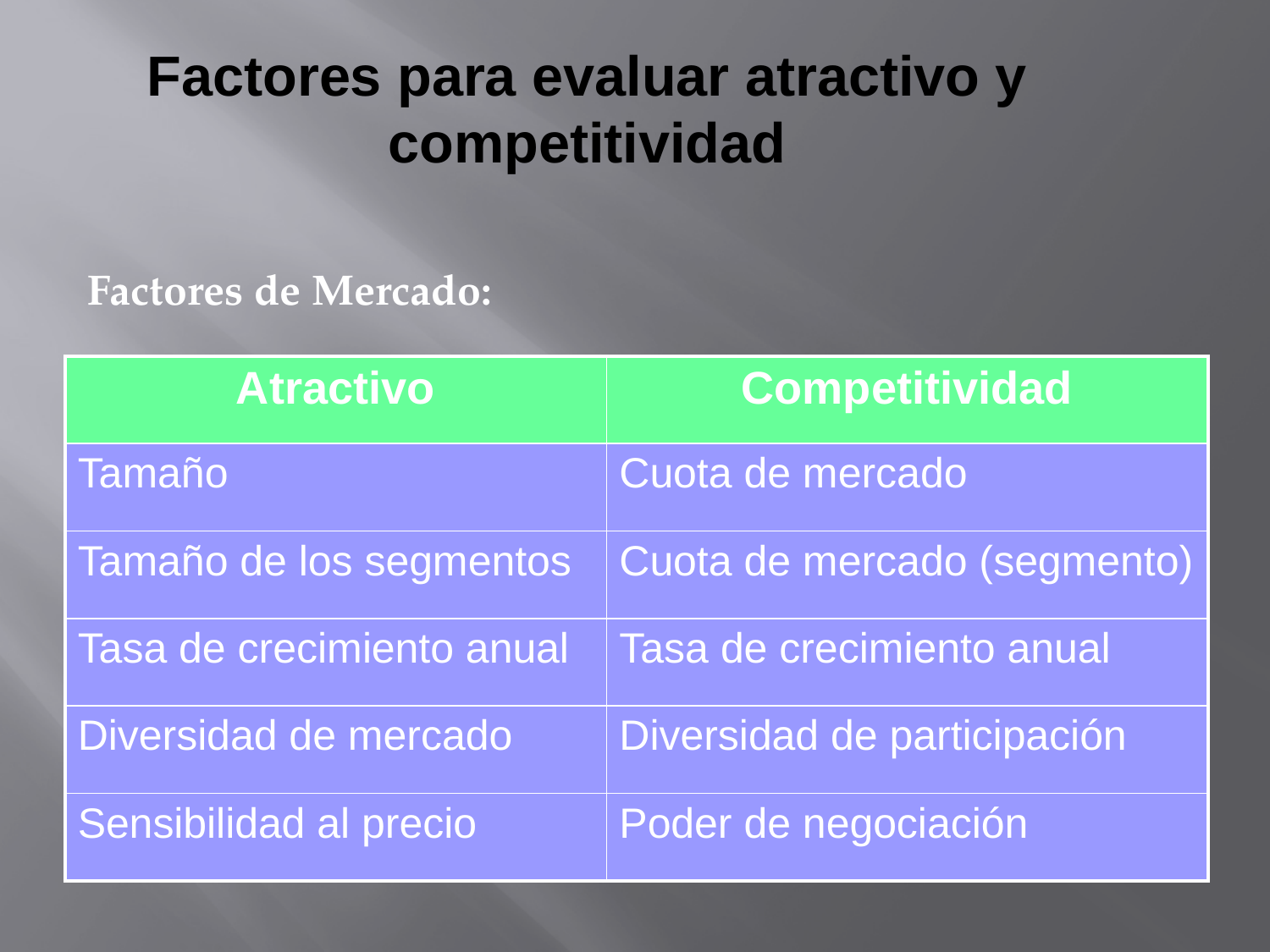

# Factores para evaluar atractivo y competitividad
Factores de Mercado:
| Atractivo | Competitividad |
| --- | --- |
| Tamaño | Cuota de mercado |
| Tamaño de los segmentos | Cuota de mercado (segmento) |
| Tasa de crecimiento anual | Tasa de crecimiento anual |
| Diversidad de mercado | Diversidad de participación |
| Sensibilidad al precio | Poder de negociación |